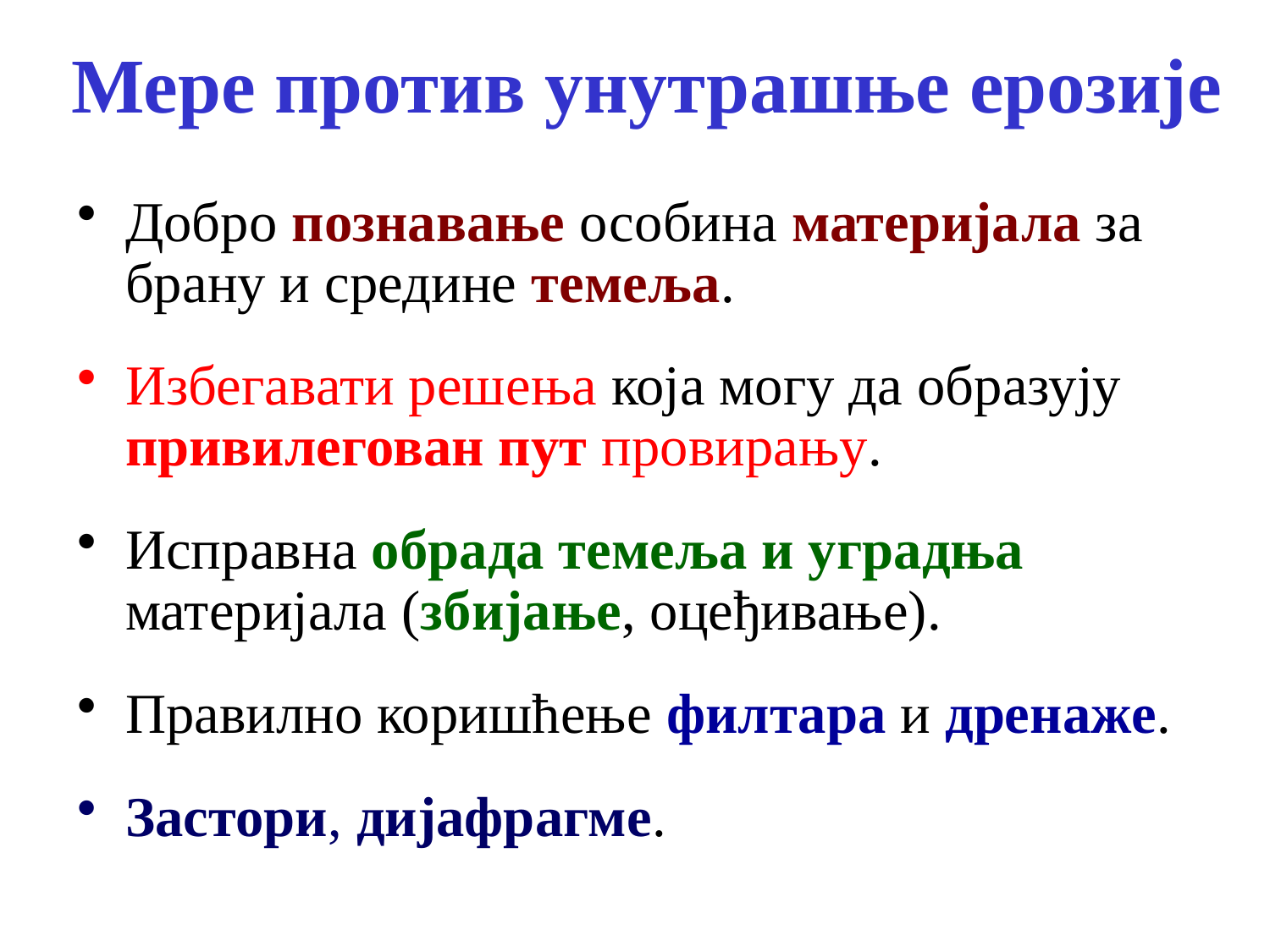

# Мере против унутрашње ерозије
Добро познавање особина материјала за брану и средине темеља.
Избегавати решења која могу да образују привилегован пут провирању.
Исправна обрада темеља и уградња материјала (збијање, оцеђивање).
Правилно коришћење филтара и дренаже.
Застори, дијафрагме.